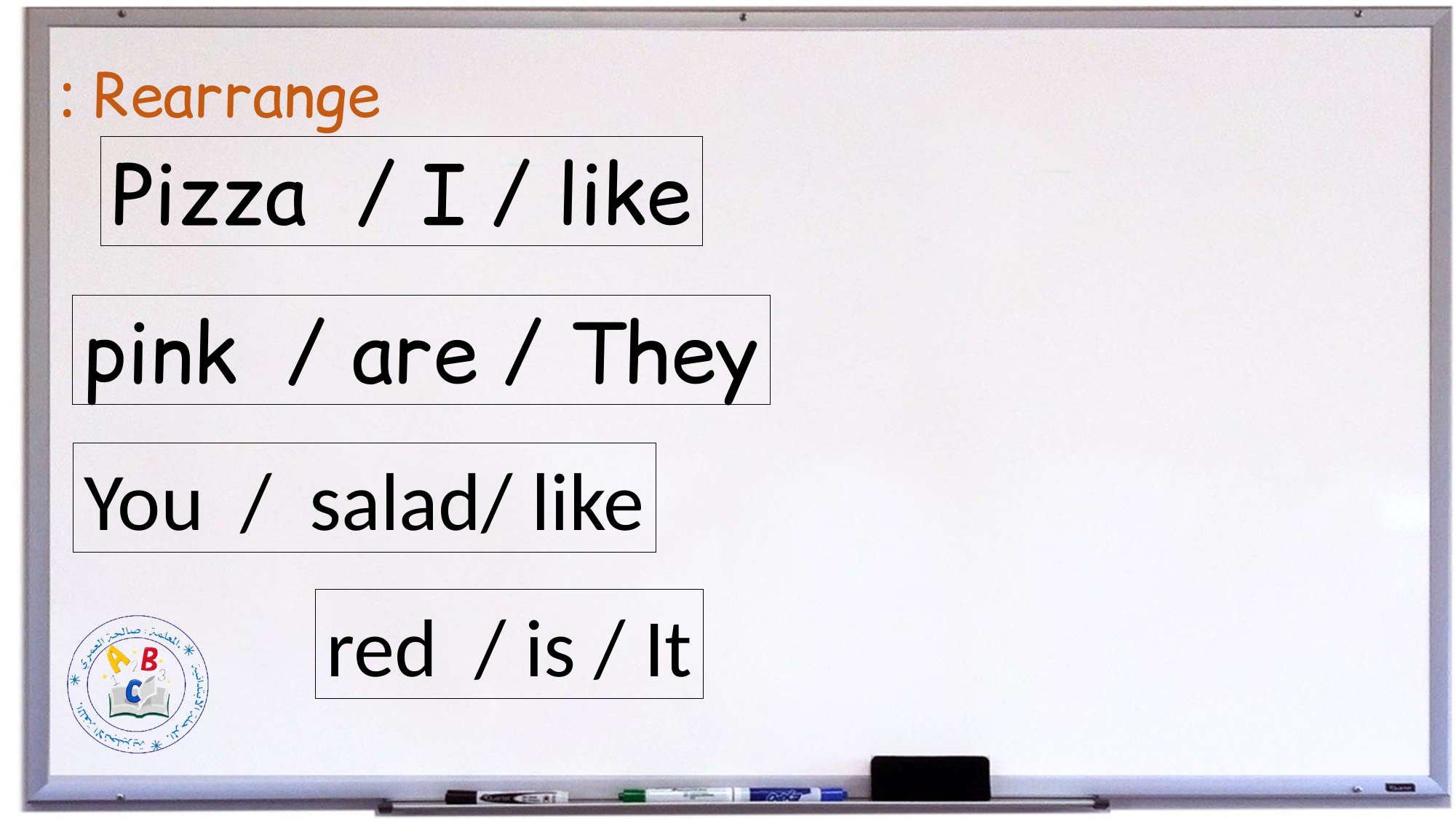

Rearrange :
Pizza  / I / like
pink  / are / They
You  /  salad/ like
red  / is / It